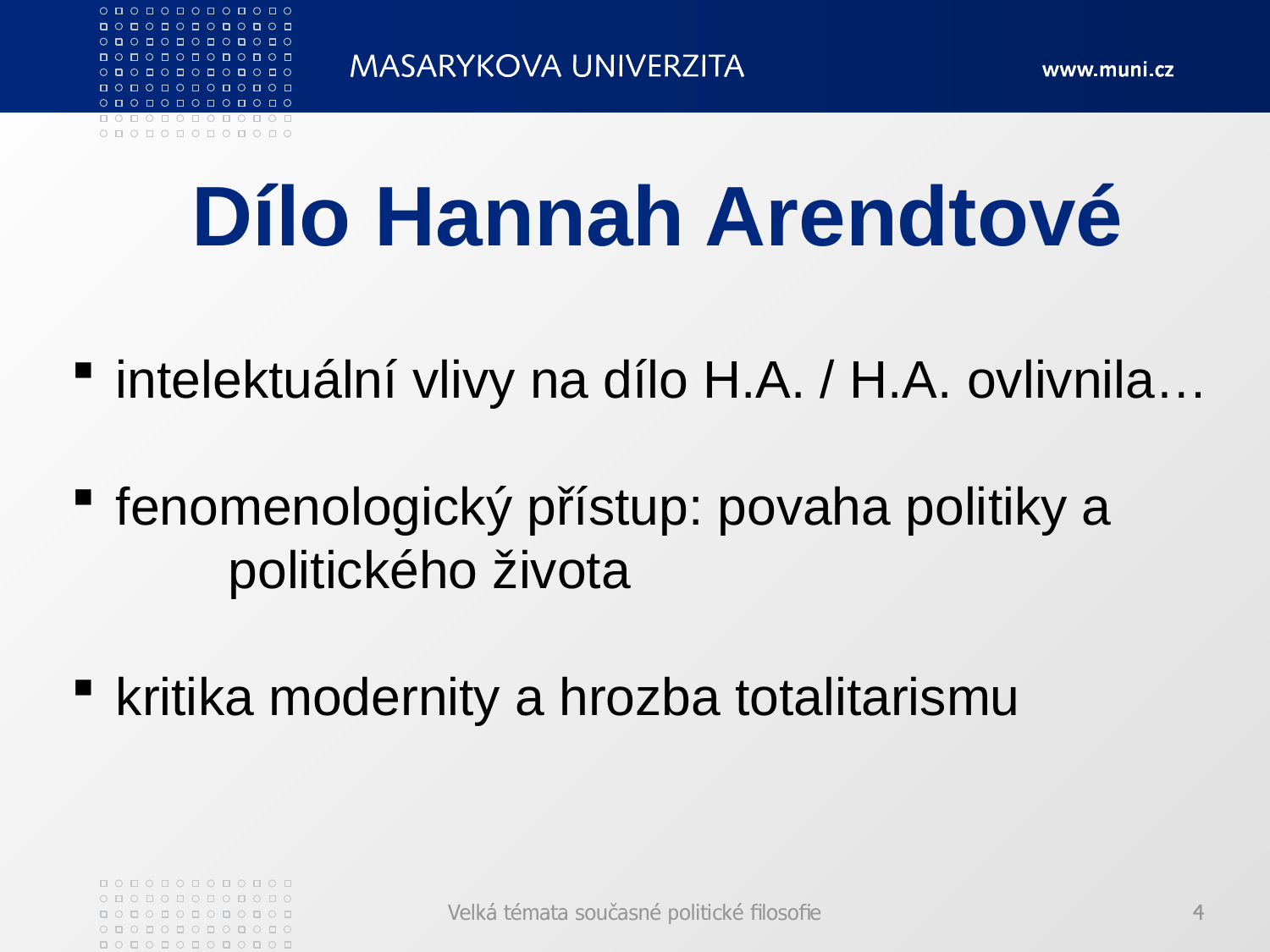

# Dílo Hannah Arendtové
 intelektuální vlivy na dílo H.A. / H.A. ovlivnila…

 fenomenologický přístup: povaha politiky a 	politického života

 kritika modernity a hrozba totalitarismu
Velká témata současné politické filosofie
4